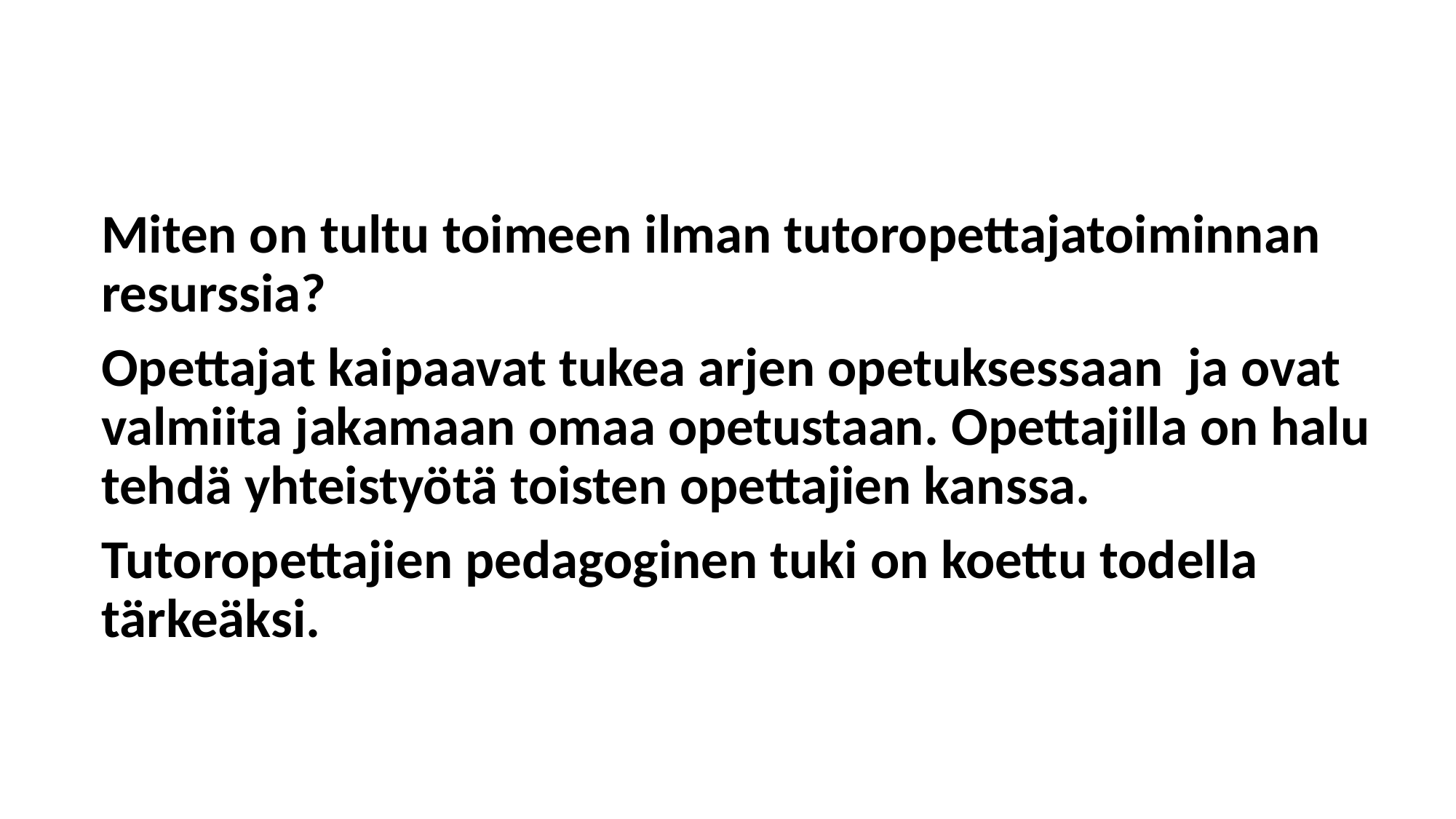

Miten on tultu toimeen ilman tutoropettajatoiminnan resurssia?
Opettajat kaipaavat tukea arjen opetuksessaan  ja ovat valmiita jakamaan omaa opetustaan. Opettajilla on halu tehdä yhteistyötä toisten opettajien kanssa.
Tutoropettajien pedagoginen tuki on koettu todella tärkeäksi.